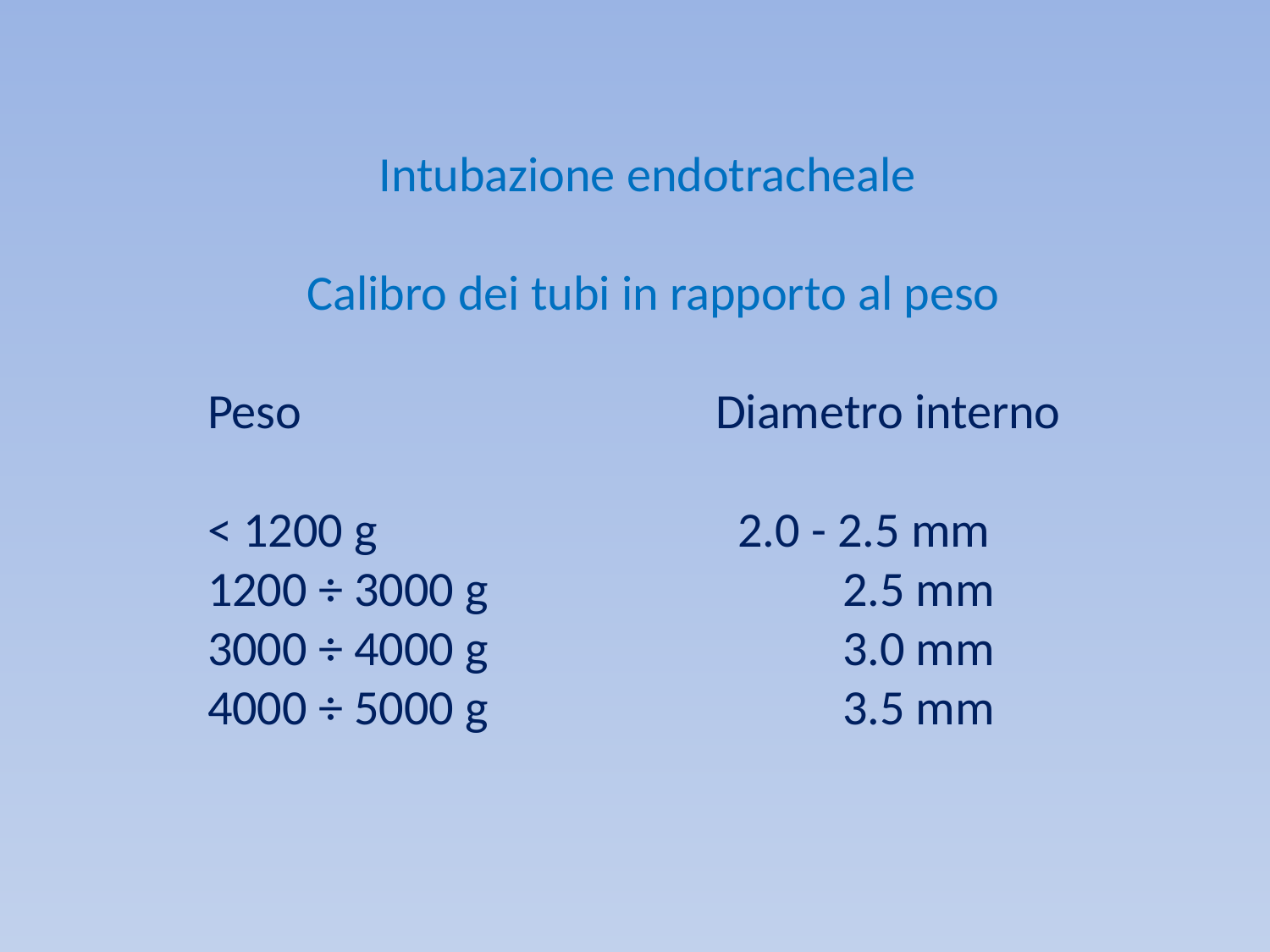

Intubazione endotracheale

 Calibro dei tubi in rapporto al peso

Peso	 			Diametro interno

< 1200 g			  2.0 - 2.5 mm
1200 ÷ 3000 g 			2.5 mm
3000 ÷ 4000 g 			3.0 mm
4000 ÷ 5000 g 			3.5 mm